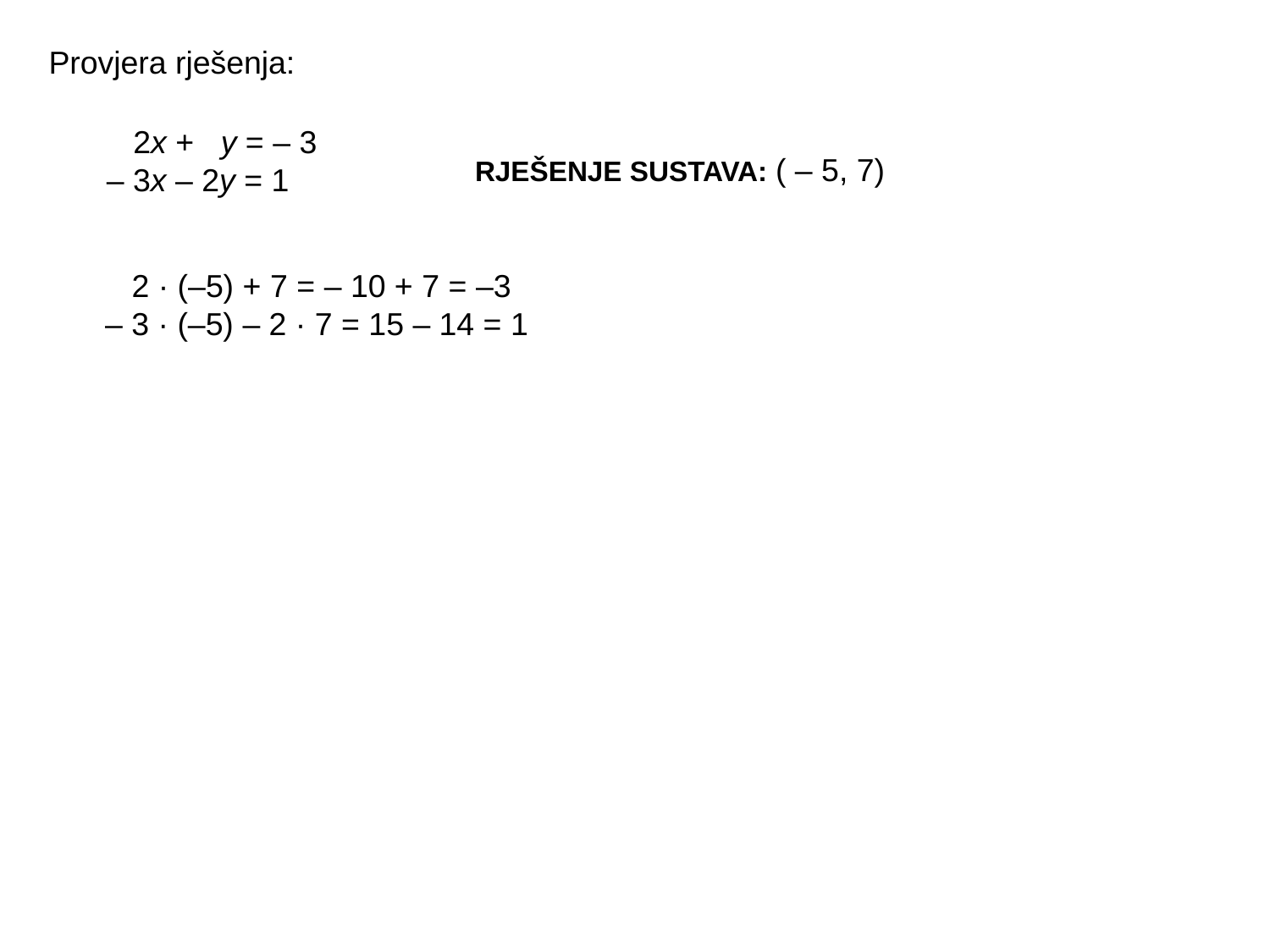

Provjera rješenja:
   2x +   y = – 3
– 3x – 2y = 1
RJEŠENJE SUSTAVA: ( – 5, 7)
   2 · (–5) + 7 = – 10 + 7 = –3
– 3 · (–5) – 2 · 7 = 15 – 14 = 1